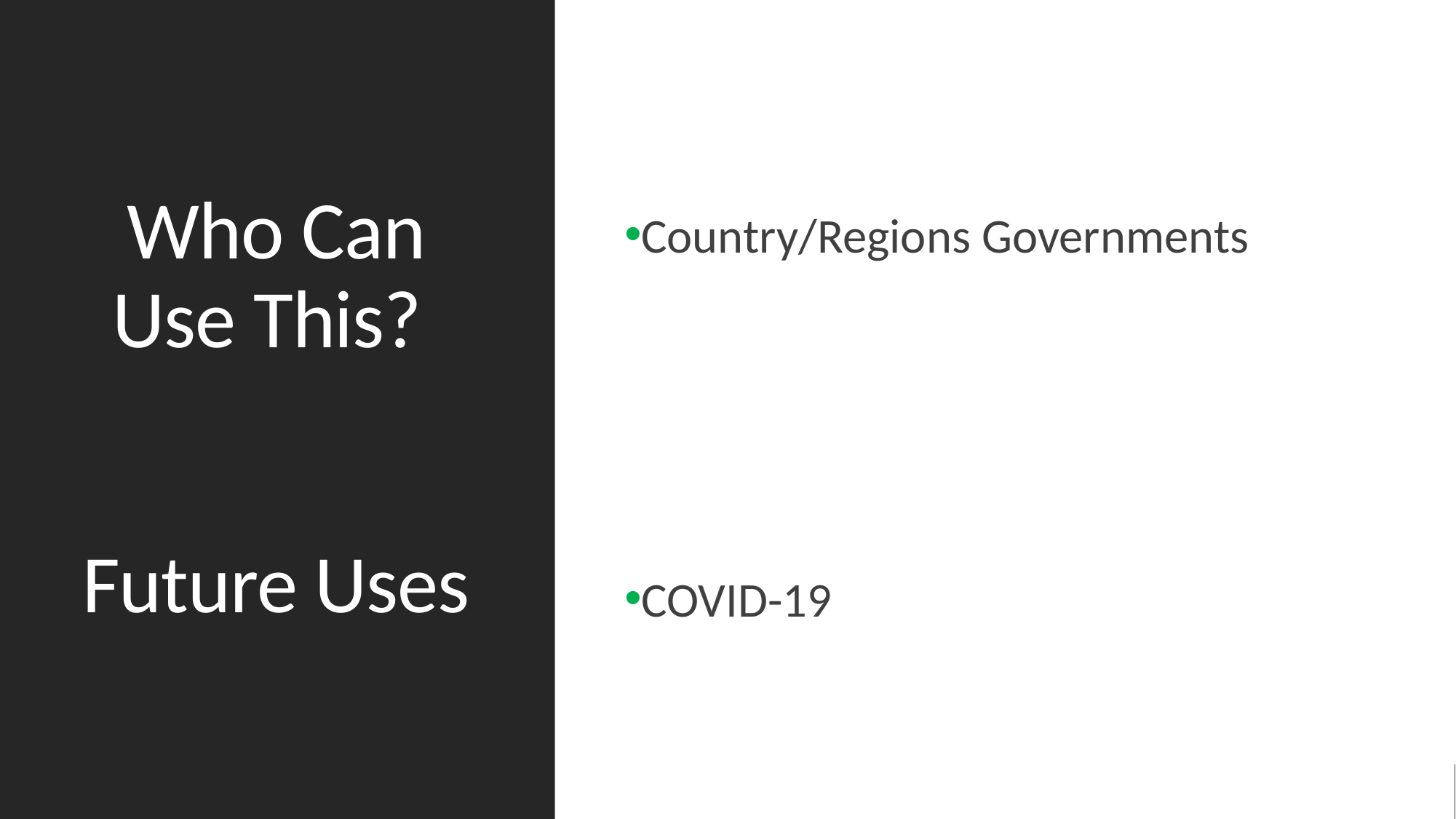

# Who Can Use This? Future Uses
Country/Regions Governments

COVID-19